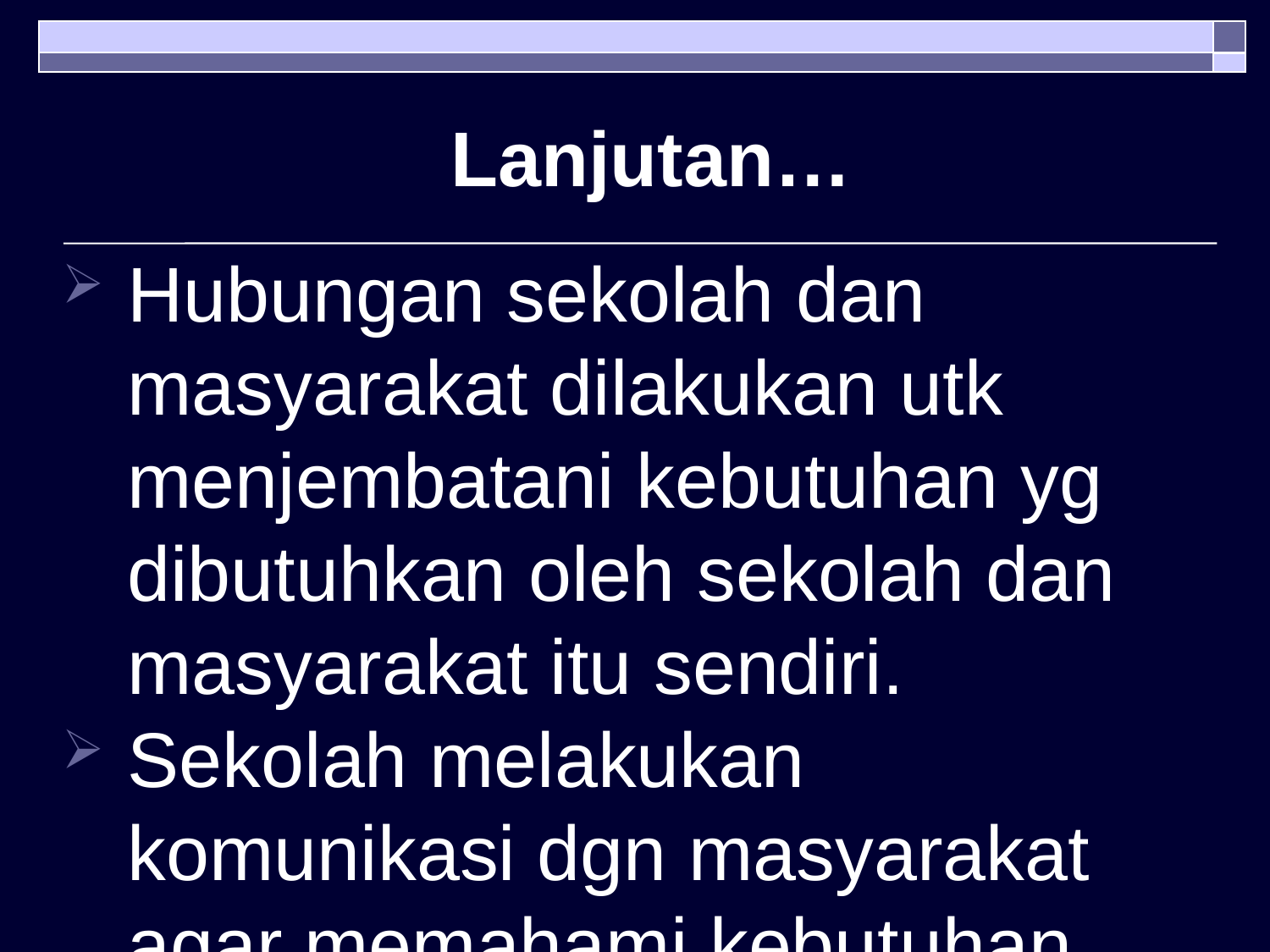

# Lanjutan…
Hubungan sekolah dan masyarakat dilakukan utk menjembatani kebutuhan yg dibutuhkan oleh sekolah dan masyarakat itu sendiri.
Sekolah melakukan komunikasi dgn masyarakat agar memahami kebutuhan pendidikan dan pembangunan masyarakat.